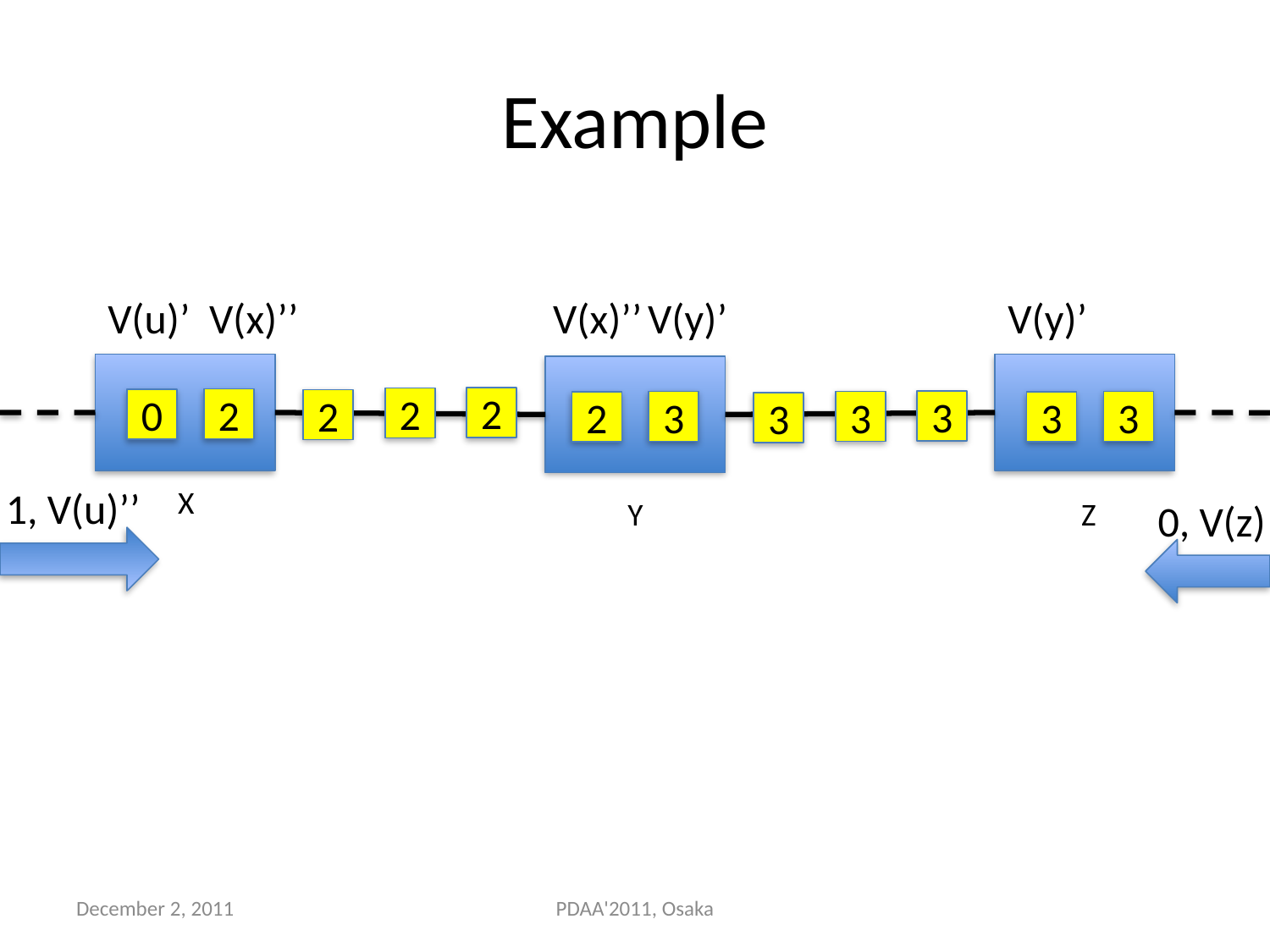

# Example
V(u)’  V(x)’’
V(y)’
V(x)’’
V(y)’

2
2
2
0
2
3
3
3
3
2
3
3
1, V(u)’’
X
Y
Z
0, V(z)

December 2, 2011
PDAA'2011, Osaka